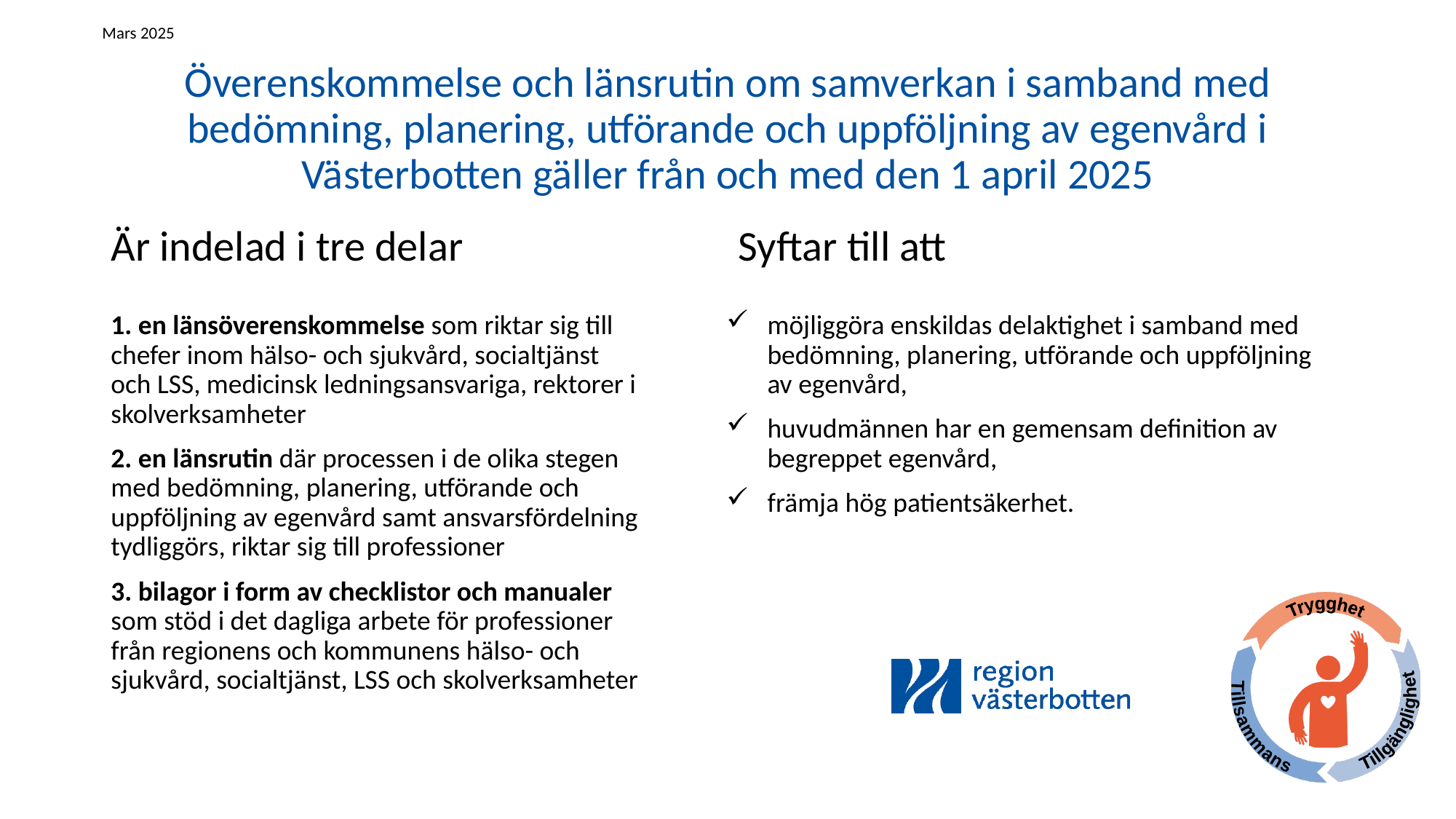

Mars 2025
# Överenskommelse och länsrutin om samverkan i samband med bedömning, planering, utförande och uppföljning av egenvård i Västerbotten gäller från och med den 1 april 2025
Är indelad i tre delar
Syftar till att
1. en länsöverenskommelse som riktar sig till chefer inom hälso- och sjukvård, socialtjänst och LSS, medicinsk ledningsansvariga, rektorer i skolverksamheter
2. en länsrutin där processen i de olika stegen med bedömning, planering, utförande och uppföljning av egenvård samt ansvarsfördelning tydliggörs, riktar sig till professioner
3. bilagor i form av checklistor och manualer som stöd i det dagliga arbete för professioner från regionens och kommunens hälso- och sjukvård, socialtjänst, LSS och skolverksamheter
möjliggöra enskildas delaktighet i samband med bedömning, planering, utförande och uppföljning av egenvård,
huvudmännen har en gemensam definition av begreppet egenvård,
främja hög patientsäkerhet.